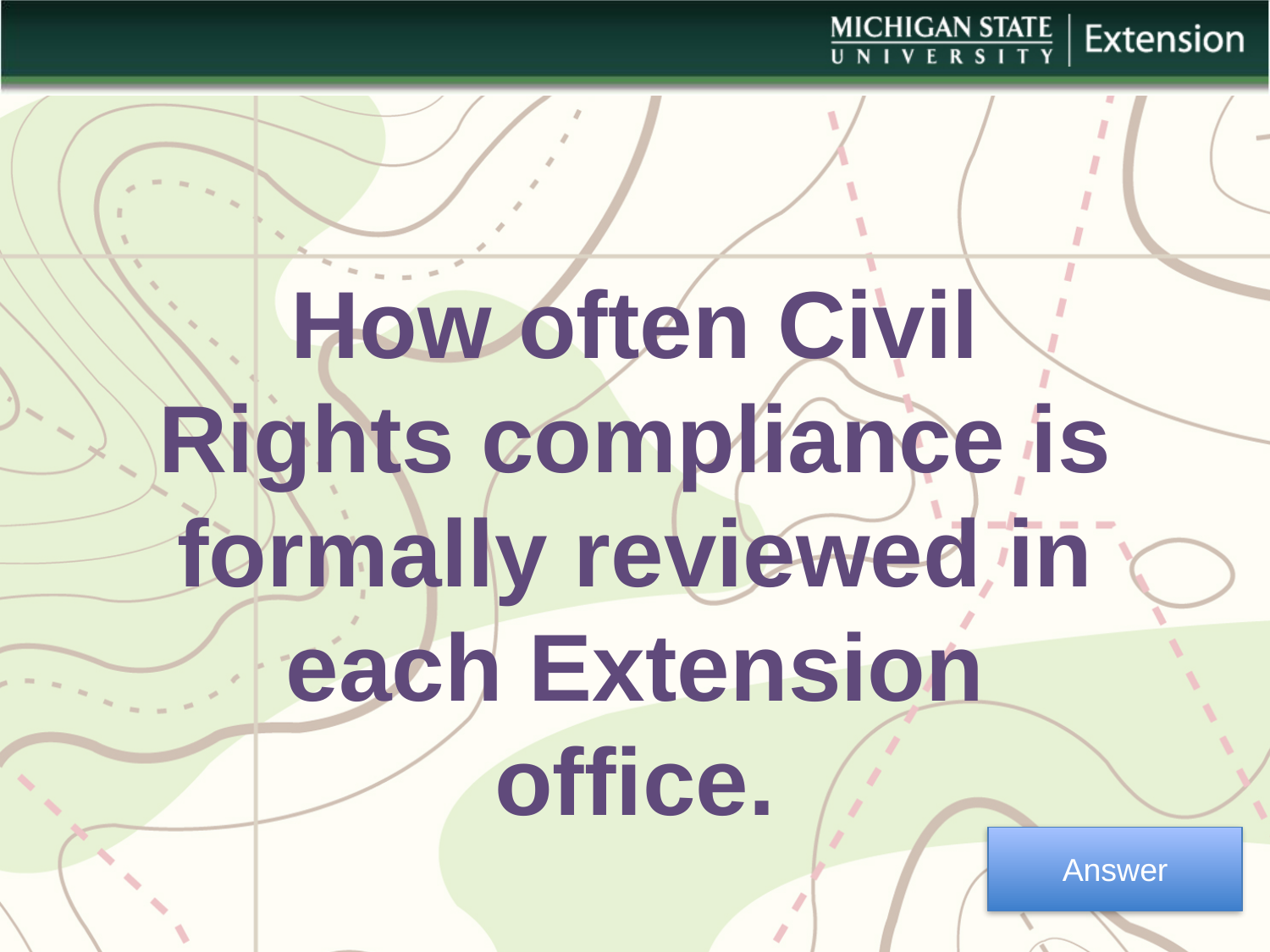

How often Civil Rights compliance is formally reviewed in each Extension office.
Answer